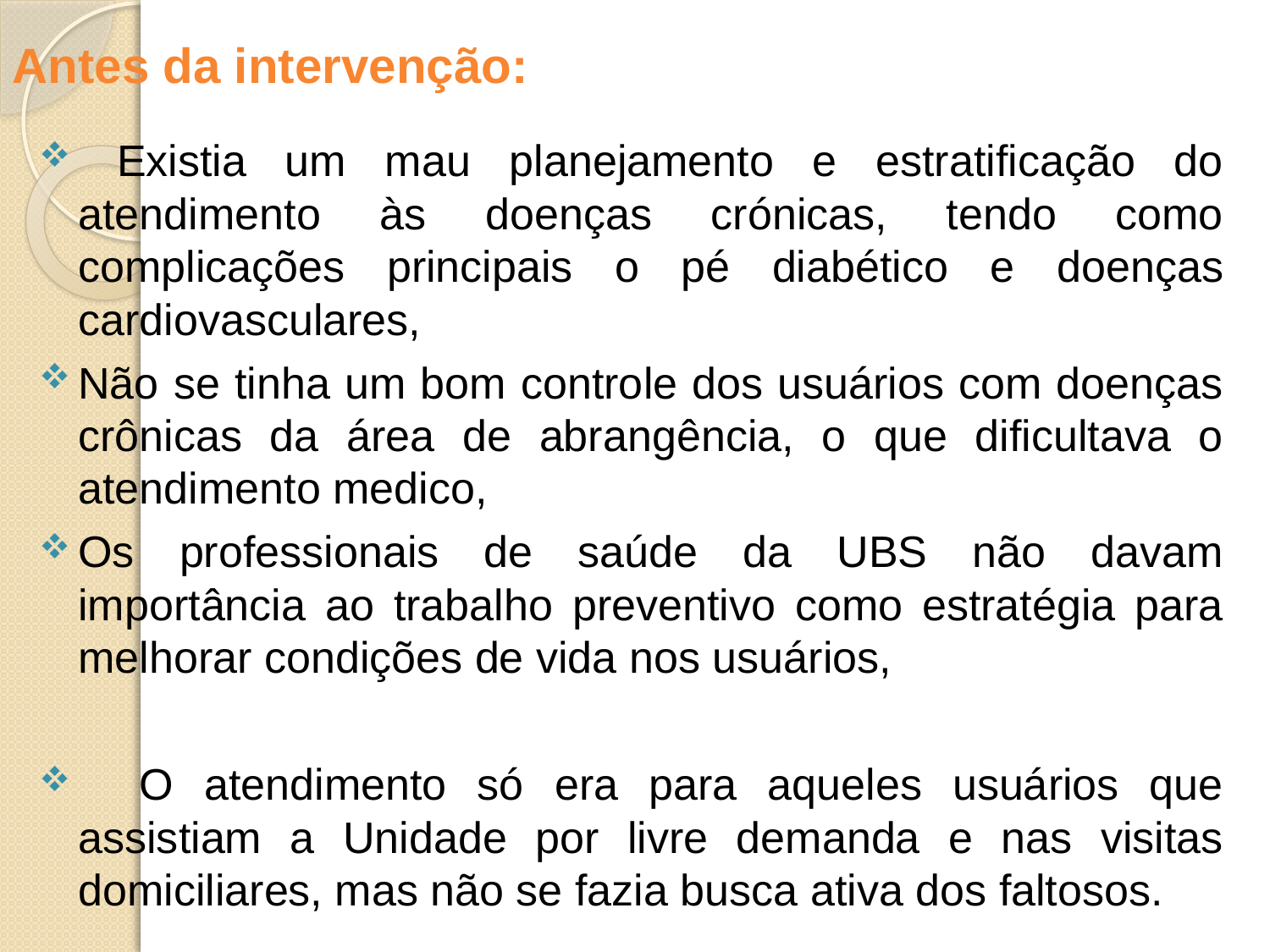

# Antes da intervenção:
 Existia um mau planejamento e estratificação do atendimento às doenças crónicas, tendo como complicações principais o pé diabético e doenças cardiovasculares,
Não se tinha um bom controle dos usuários com doenças crônicas da área de abrangência, o que dificultava o atendimento medico,
Os professionais de saúde da UBS não davam importância ao trabalho preventivo como estratégia para melhorar condições de vida nos usuários,

  O atendimento só era para aqueles usuários que assistiam a Unidade por livre demanda e nas visitas domiciliares, mas não se fazia busca ativa dos faltosos.